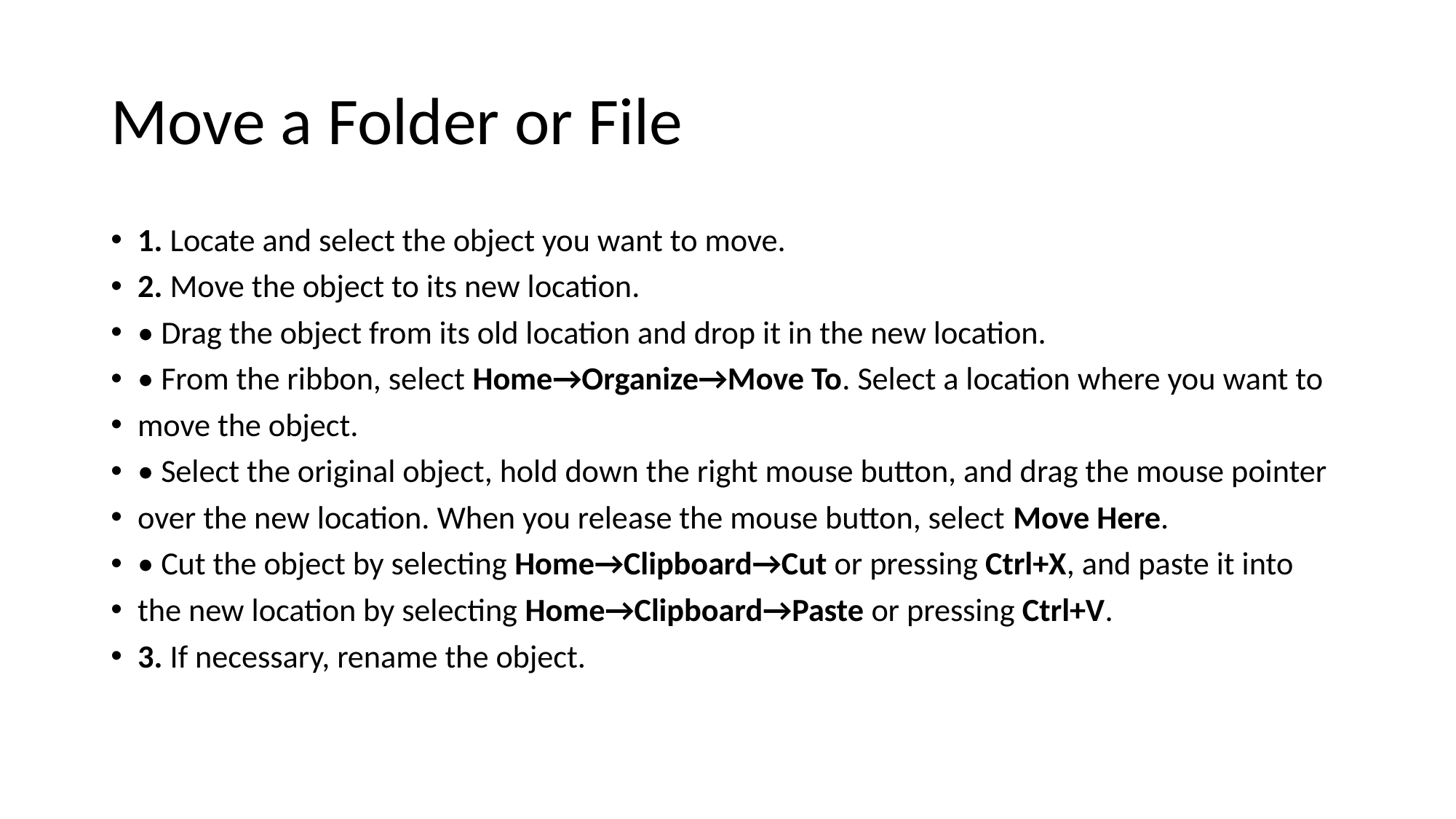

# Move a Folder or File
1. Locate and select the object you want to move.
2. Move the object to its new location.
• Drag the object from its old location and drop it in the new location.
• From the ribbon, select Home→Organize→Move To. Select a location where you want to
move the object.
• Select the original object, hold down the right mouse button, and drag the mouse pointer
over the new location. When you release the mouse button, select Move Here.
• Cut the object by selecting Home→Clipboard→Cut or pressing Ctrl+X, and paste it into
the new location by selecting Home→Clipboard→Paste or pressing Ctrl+V.
3. If necessary, rename the object.